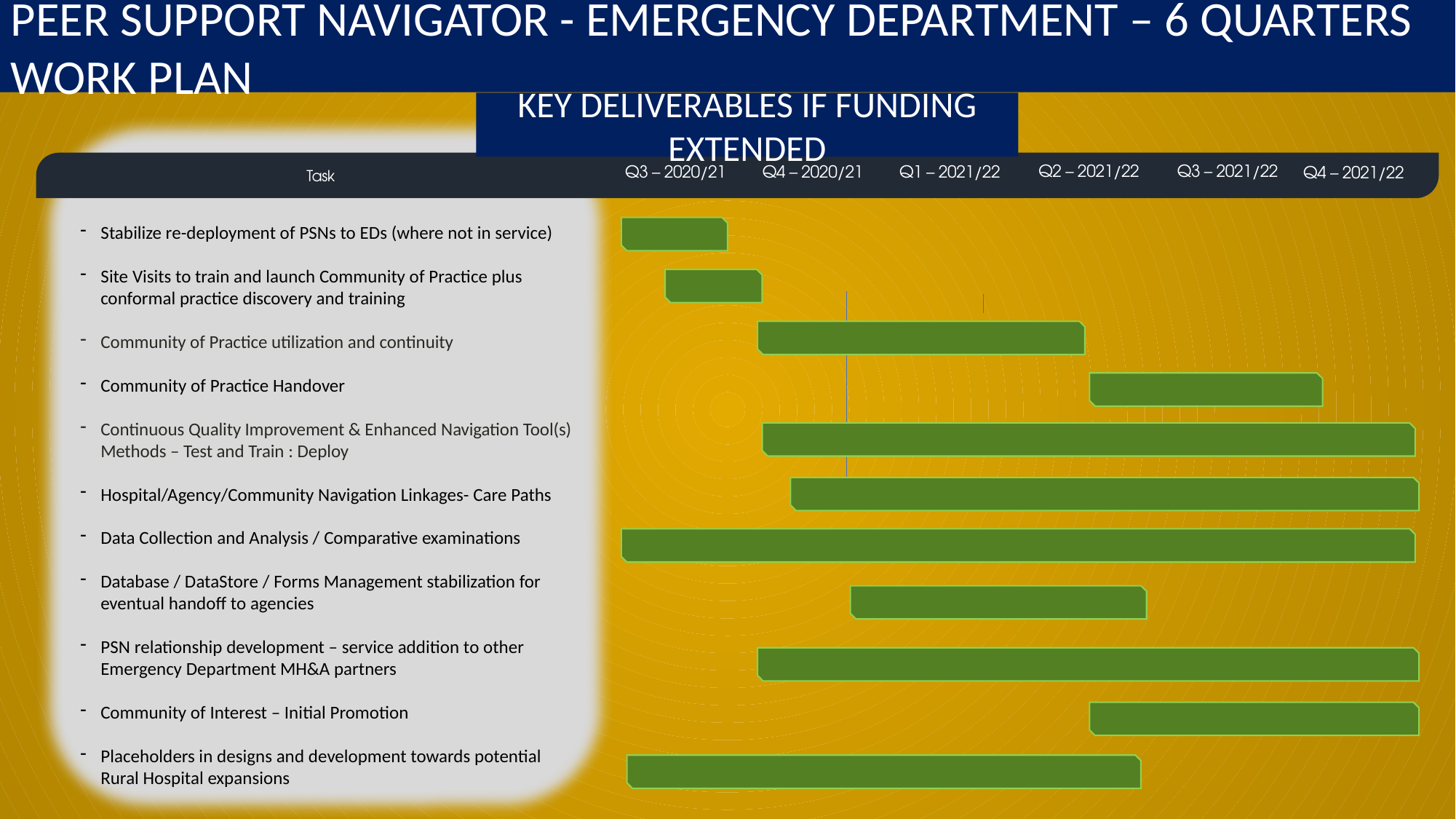

Peer Support Navigator - Emergency Department – 6 Quarters Work Plan
Key Deliverables if Funding Extended

Q2 – 2021/22

Q3 – 2021/22
Q4 – 2020/21
Q1 – 2021/22
Q3 – 2020/21
Q4 – 2021/22
Task

Stabilize re-deployment of PSNs to EDs (where not in service)

Site Visits to train and launch Community of Practice plus conformal practice discovery and training

Community of Practice utilization and continuity

Community of Practice Handover

Continuous Quality Improvement & Enhanced Navigation Tool(s) Methods – Test and Train : Deploy

Hospital/Agency/Community Navigation Linkages- Care Paths

Data Collection and Analysis / Comparative examinations

Database / DataStore / Forms Management stabilization for eventual handoff to agencies

PSN relationship development – service addition to other Emergency Department MH&A partners

Community of Interest – Initial Promotion

Placeholders in designs and development towards potential Rural Hospital expansions

Today